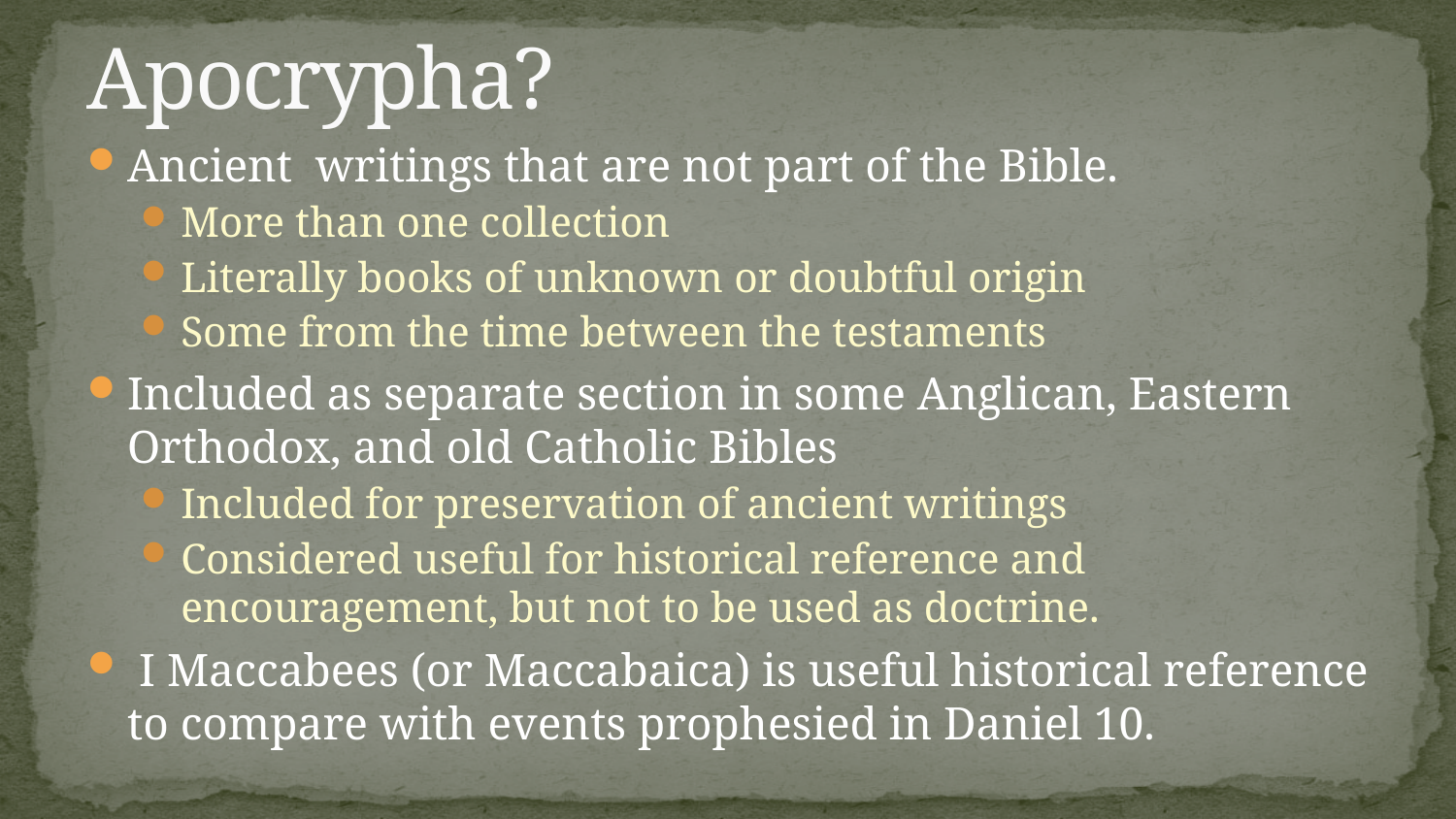

# Apocrypha?
Ancient  writings that are not part of the Bible.
More than one collection
Literally books of unknown or doubtful origin
Some from the time between the testaments
Included as separate section in some Anglican, Eastern Orthodox, and old Catholic Bibles
Included for preservation of ancient writings
Considered useful for historical reference and encouragement, but not to be used as doctrine.
 I Maccabees (or Maccabaica) is useful historical reference to compare with events prophesied in Daniel 10.